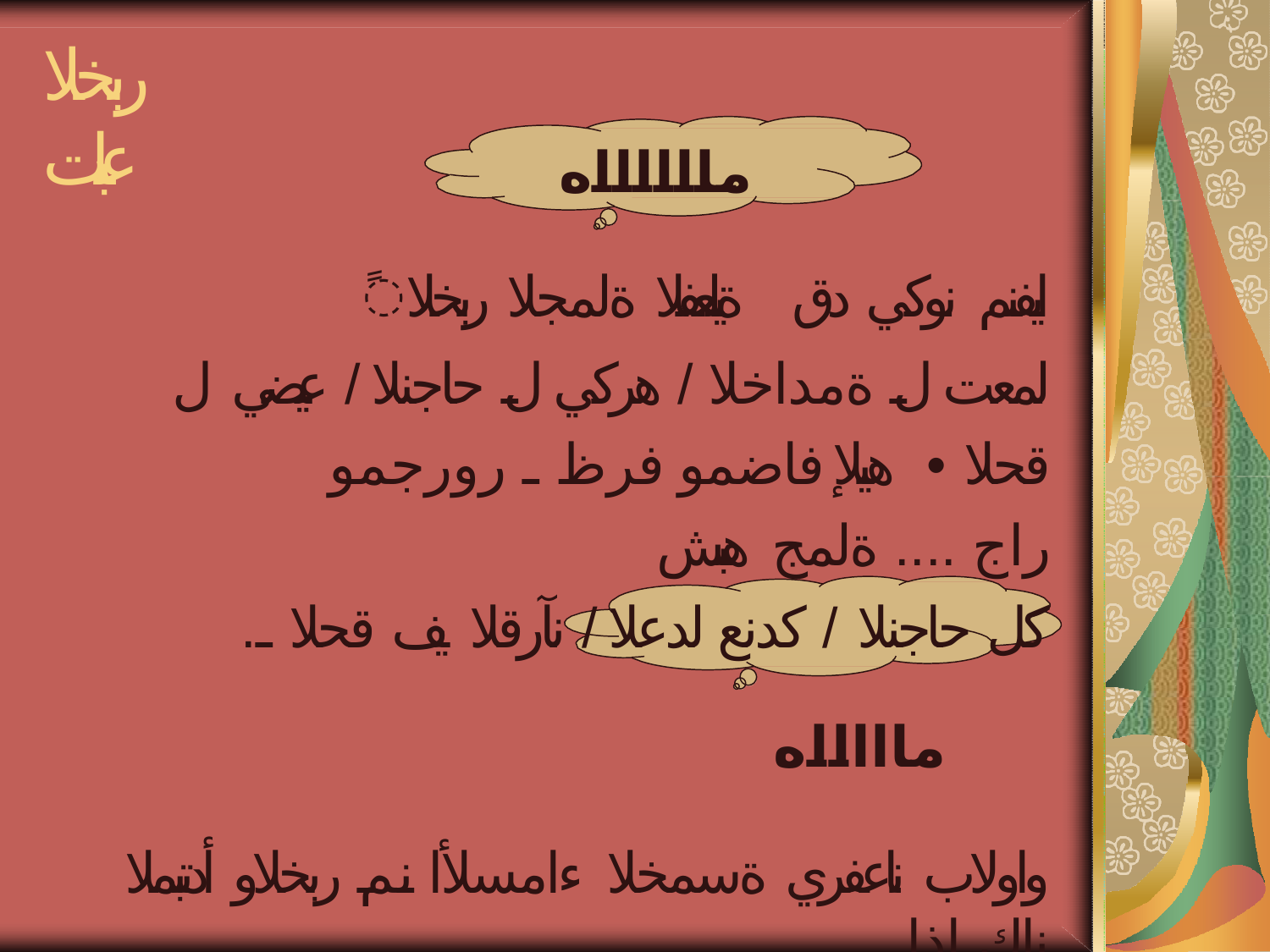

# ربخلا عبات
مااااااه
ًايفنم    نوكي  دق       ةيلعفلا      ةلمجلا ربخلا
لمعت ل ةمداخلا / هركي ل حاجنلا / عيضي ل قحلا •  هيلإ فاضمو فرظ ـ رورجمو راج .... ةلمج هبش
.كل  حاجنلا  / كدنع لدعلا / نآرقلا  يف قحلا ـ
ماااااه

واولاب  ناعفري   ةسمخلا  ءامسلأا نم ربخلاو  أدتبملا   ناك اذإ
قلخ  وذ كوبأ